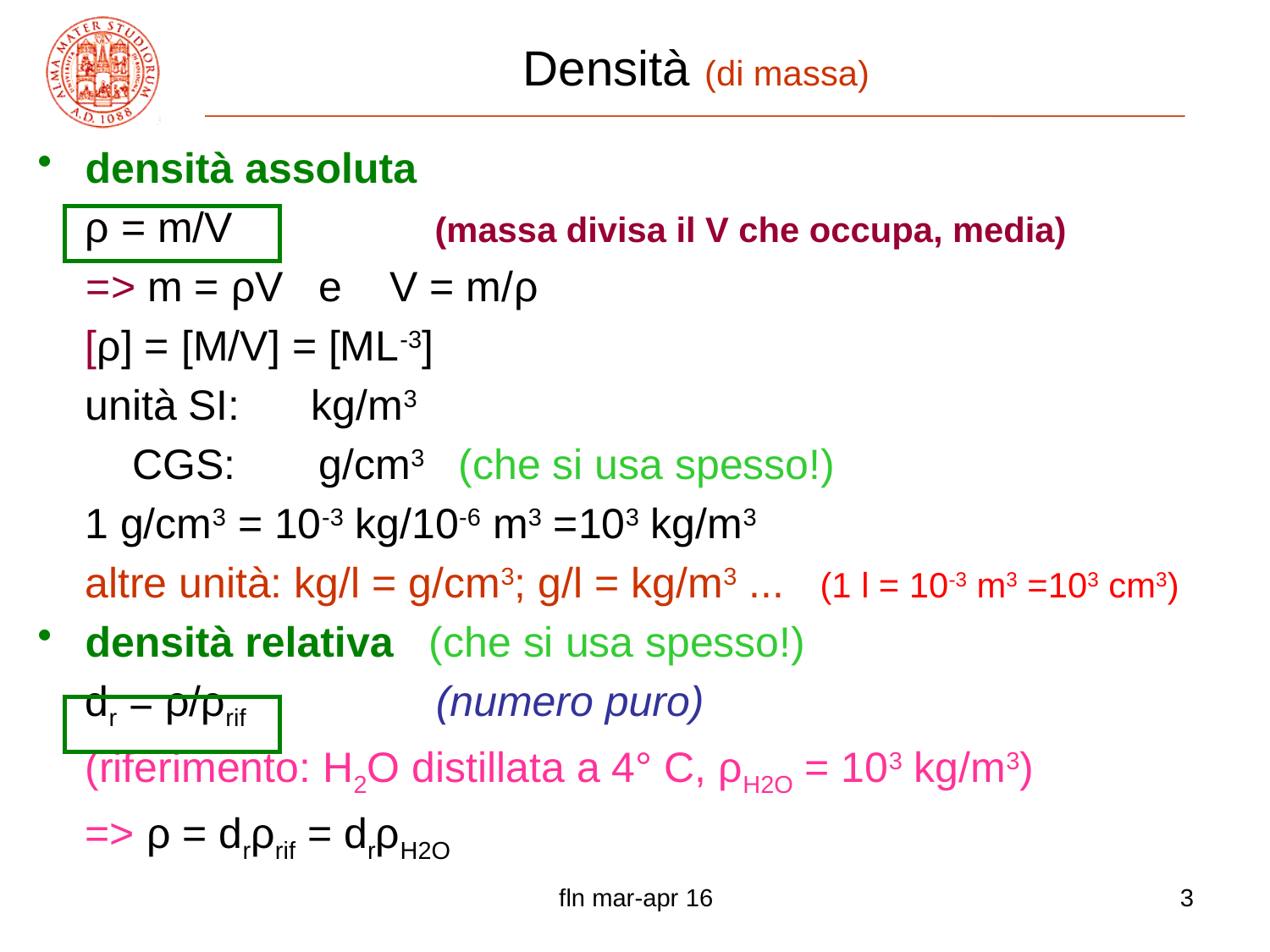

# Densità (di massa)
densità assoluta
	ρ = m/V                 (massa divisa il V che occupa, media)
     => m = ρV   e    V = m/ρ
	[ρ] = [M/V] = [ML-3]
	unità SI:      kg/m3
	    CGS:       g/cm3     (che si usa spesso!)
	1 g/cm3 = 10-3 kg/10-6 m3 =103 kg/m3
	altre unità: kg/l = g/cm3; g/l = kg/m3 ...   (1 l = 10-3 m3 =103 cm3)
densità relativa   (che si usa spesso!)
	dr = ρ/ρrif                (numero puro)
	(riferimento: H2O distillata a 4° C, ρH2O = 103 kg/m3)
	=> ρ = drρrif = drρH2O

3
fln mar-apr 16